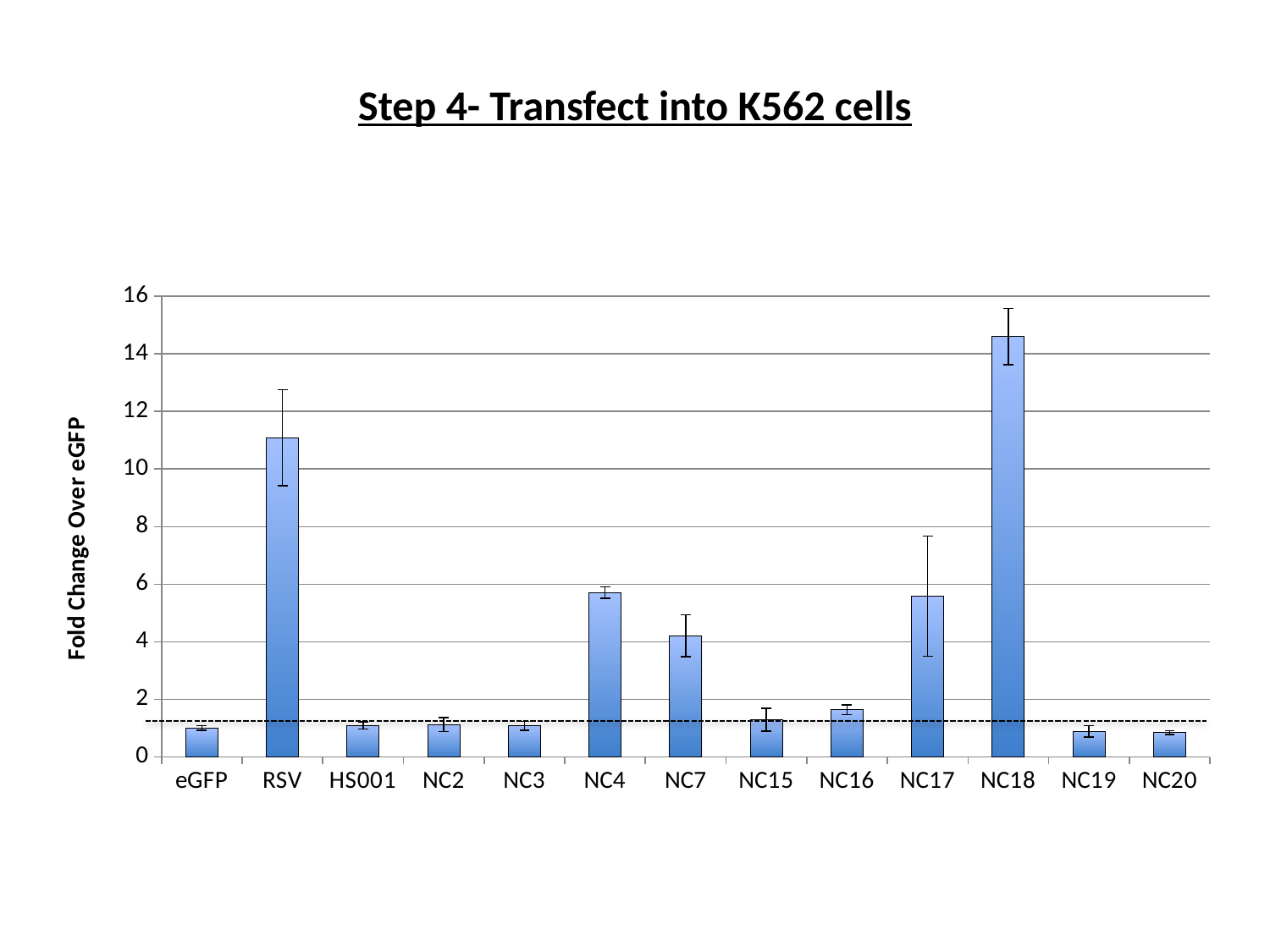

Step 4- Transfect into K562 cells

### Chart

| Category |  |
|---|---|
| eGFP | 1.000139378643328 |
| RSV | 11.0914467329408 |
| HS001 | 1.088212462567778 |
| NC2 | 1.12208585479744 |
| NC3 | 1.080795409659897 |
| NC4 | 5.701171248078515 |
| NC7 | 4.210352053267666 |
| NC15 | 1.288243400654062 |
| NC16 | 1.636024683100604 |
| NC17 | 5.584112500689265 |
| NC18 | 14.60005047691136 |
| NC19 | 0.888395492471827 |
| NC20 | 0.843203667546408 |